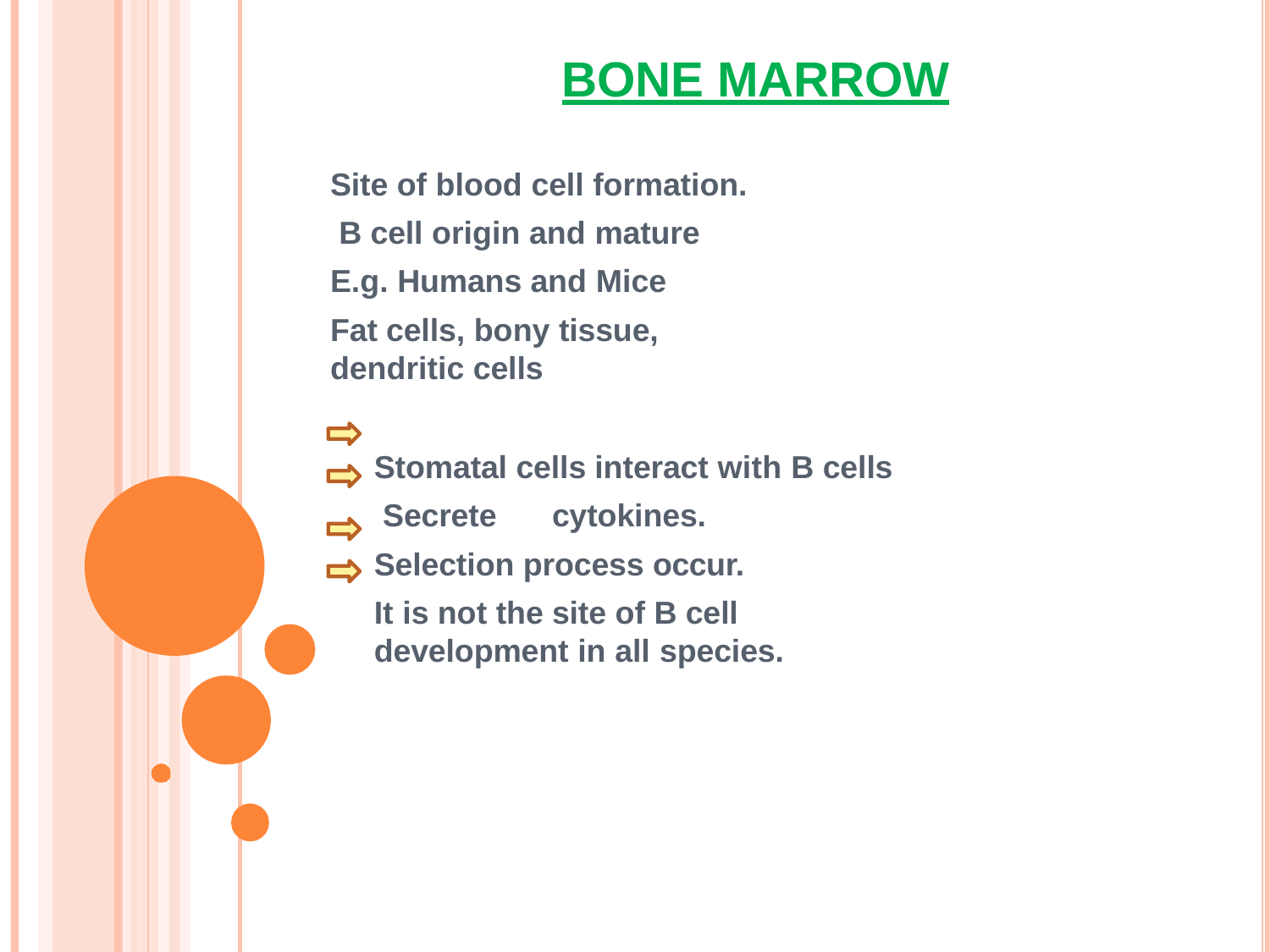

# BONE MARROW
Site of blood cell formation.  B cell origin and mature
E.g. Humans and Mice
Fat cells, bony tissue, dendritic cells

Stomatal cells interact with B cells  Secrete	cytokines.
Selection process occur.
It is not the site of B cell development in all species.